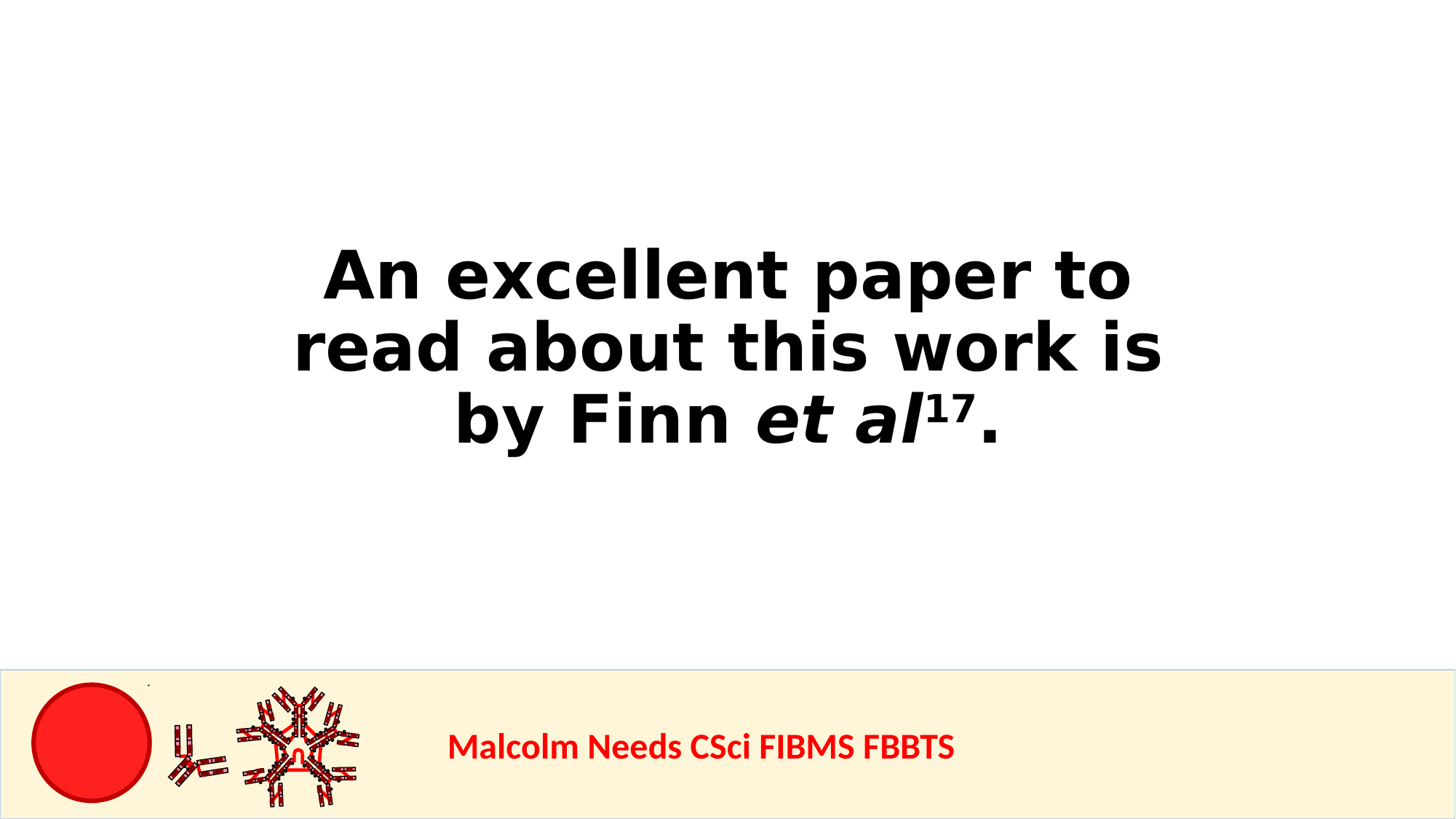

An excellent paper to read about this work is by Finn et al17.
				Malcolm Needs CSci FIBMS FBBTS